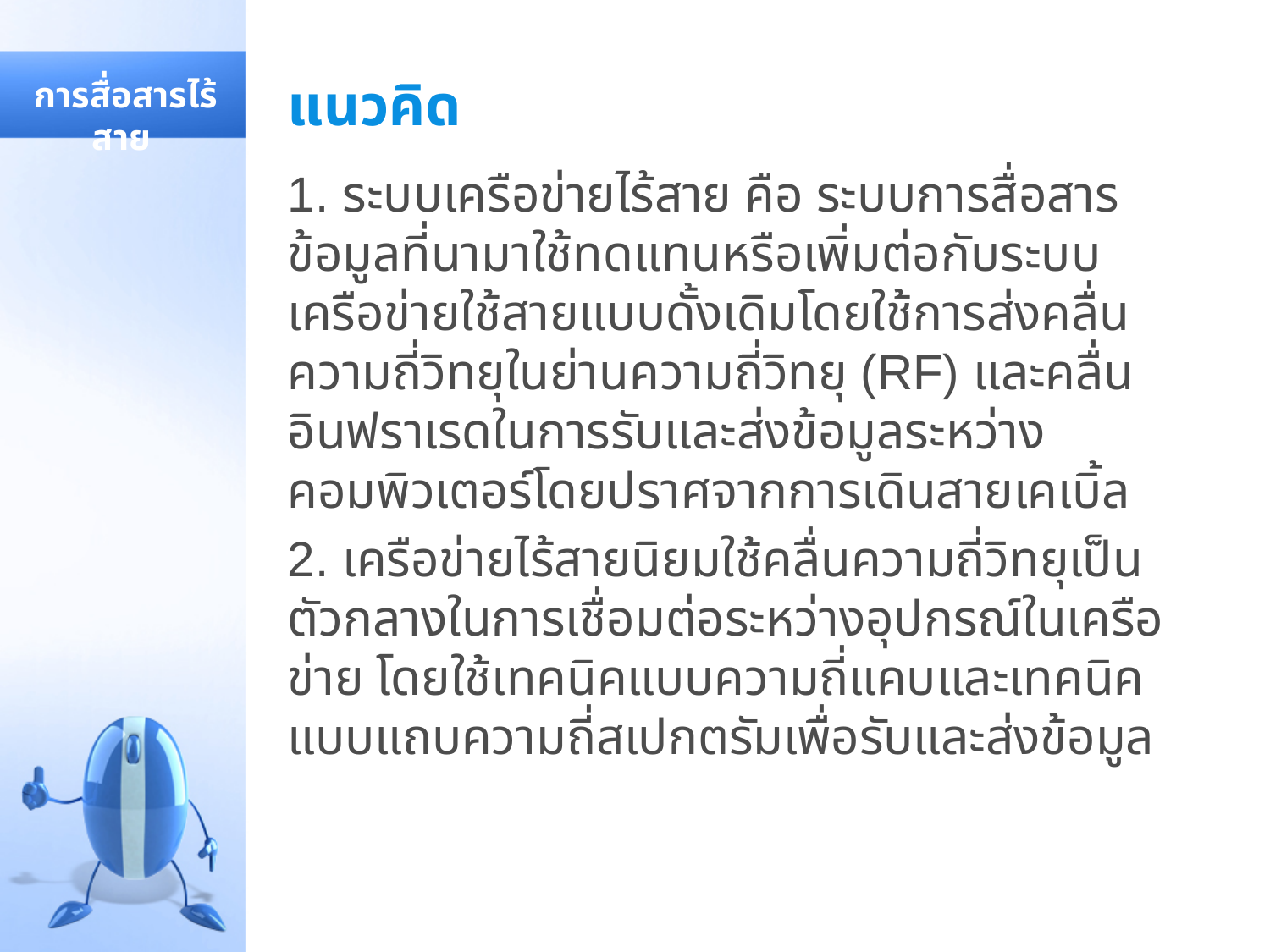

# แนวคิด
 การสื่อสารไร้สาย
1. ระบบเครือข่ายไร้สาย คือ ระบบการสื่อสารข้อมูลที่นามาใช้ทดแทนหรือเพิ่มต่อกับระบบเครือข่ายใช้สายแบบดั้งเดิมโดยใช้การส่งคลื่นความถี่วิทยุในย่านความถี่วิทยุ (RF) และคลื่นอินฟราเรดในการรับและส่งข้อมูลระหว่างคอมพิวเตอร์โดยปราศจากการเดินสายเคเบิ้ล
2. เครือข่ายไร้สายนิยมใช้คลื่นความถี่วิทยุเป็นตัวกลางในการเชื่อมต่อระหว่างอุปกรณ์ในเครือข่าย โดยใช้เทคนิคแบบความถี่แคบและเทคนิคแบบแถบความถี่สเปกตรัมเพื่อรับและส่งข้อมูล